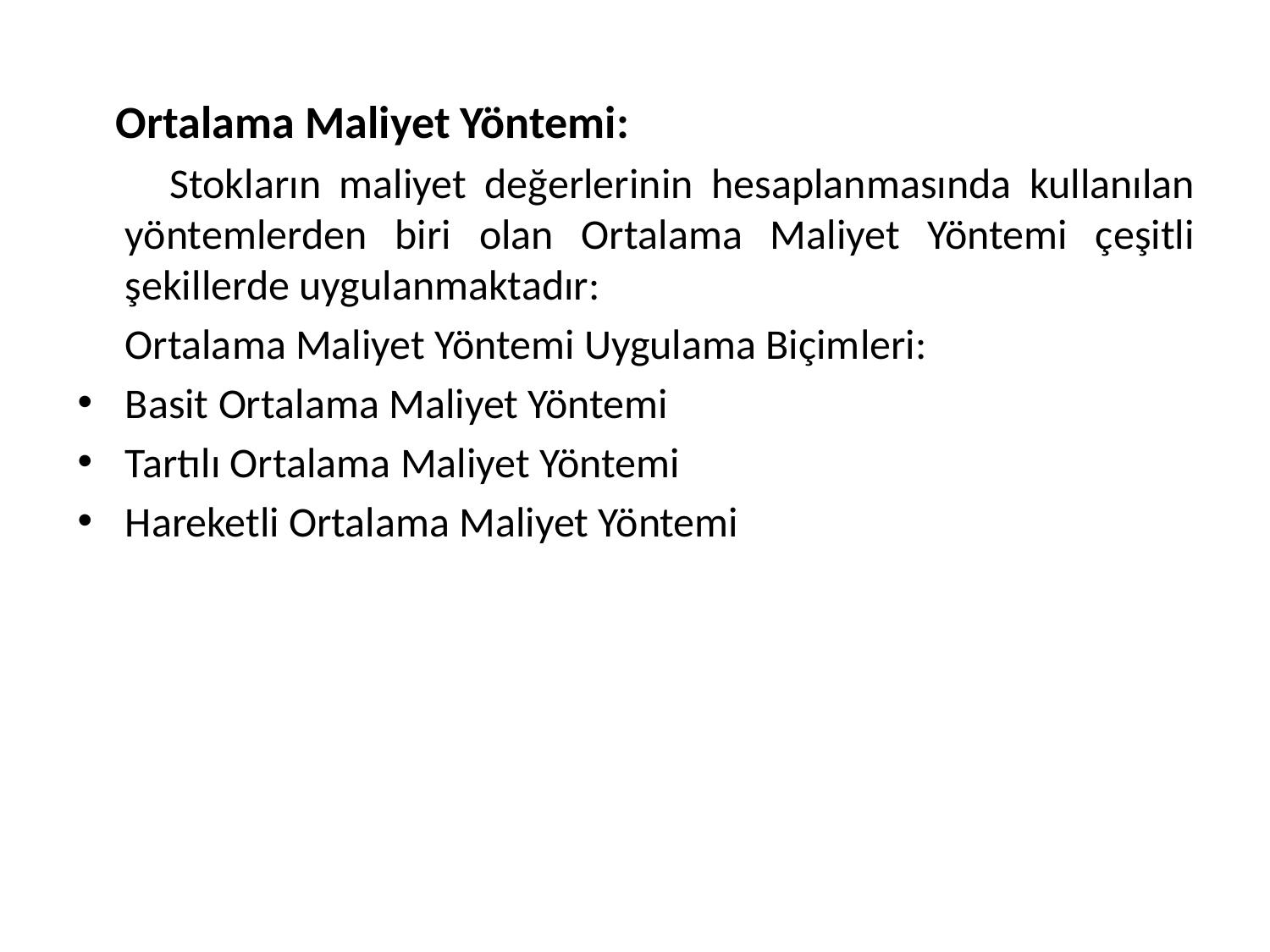

Ortalama Maliyet Yöntemi:
     Stokların maliyet değerlerinin hesaplanmasında kullanılan yöntemlerden biri olan Ortalama Maliyet Yöntemi çeşitli şekillerde uygulanmaktadır:
     Ortalama Maliyet Yöntemi Uygulama Biçimleri:
Basit Ortalama Maliyet Yöntemi
Tartılı Ortalama Maliyet Yöntemi
Hareketli Ortalama Maliyet Yöntemi